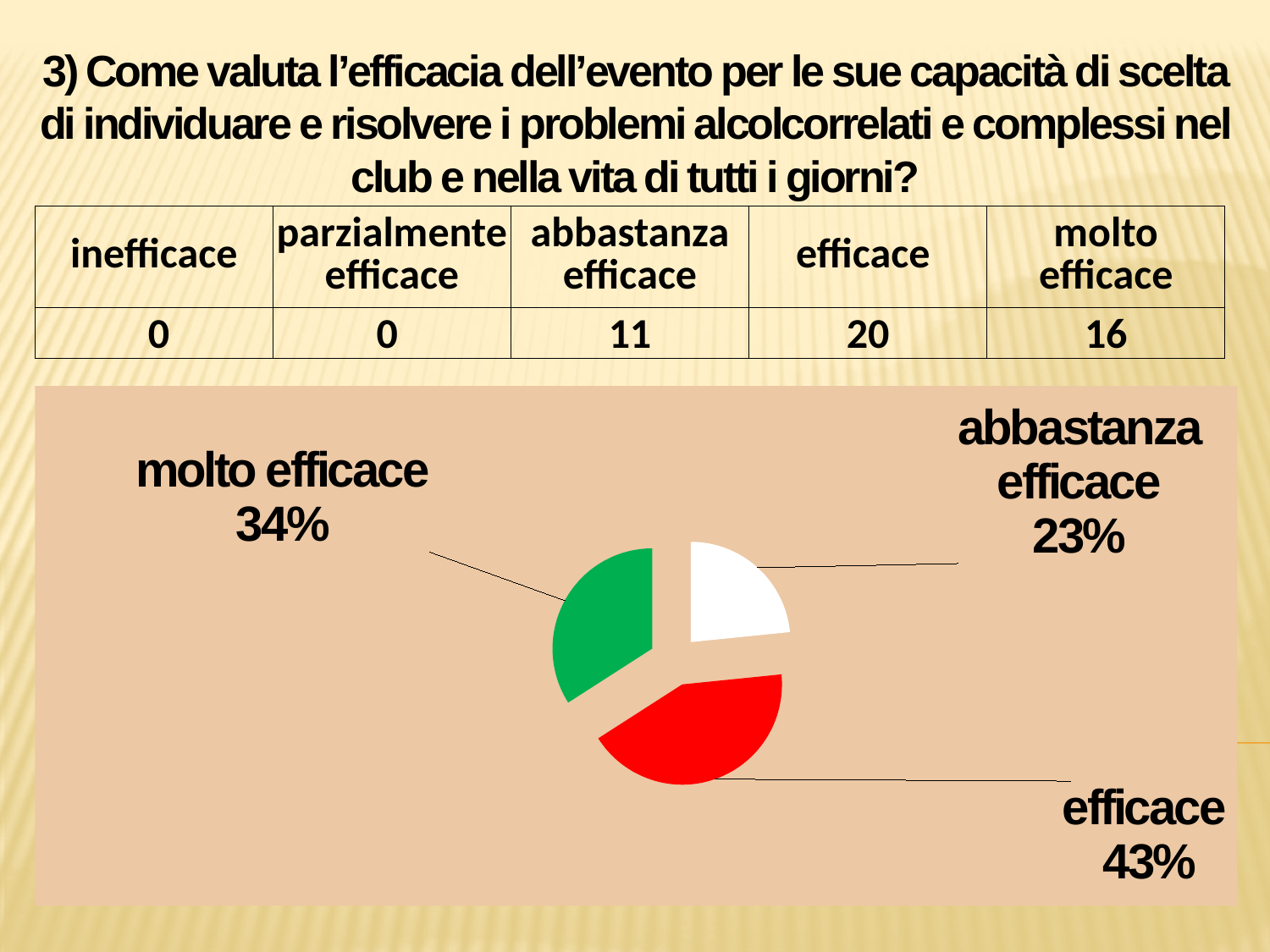

3) Come valuta l’efficacia dell’evento per le sue capacità di scelta di individuare e risolvere i problemi alcolcorrelati e complessi nel club e nella vita di tutti i giorni?
| inefficace | parzialmente efficace | abbastanza efficace | efficace | molto efficace |
| --- | --- | --- | --- | --- |
| 0 | 0 | 11 | 20 | 16 |

### Chart

| Category |  |
|---|---|
| inefficace | None |
| parzialmente efficace | None |
| abbastanza efficace | 11.0 |
| efficace  | 20.0 |
| molto efficace | 16.0 |